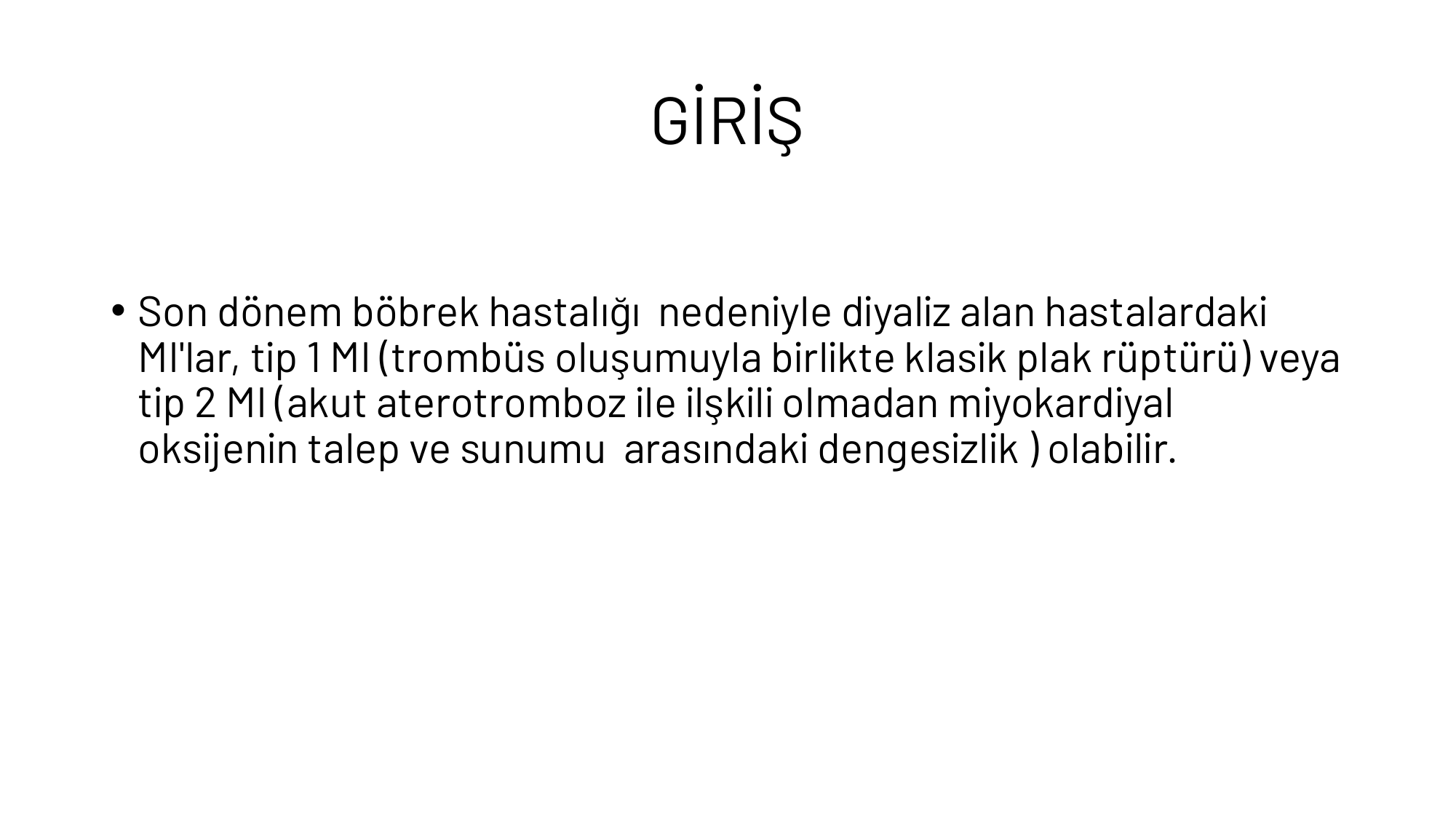

# GİRİŞ

Son dönem böbrek hastalığı  nedeniyle diyaliz alan hastalardaki MI'lar, tip 1 MI (trombüs oluşumuyla birlikte klasik plak rüptürü) veya tip 2 MI (akut aterotromboz ile ilşkili olmadan miyokardiyal oksijenin talep ve sunumu  arasındaki dengesizlik ) olabilir.